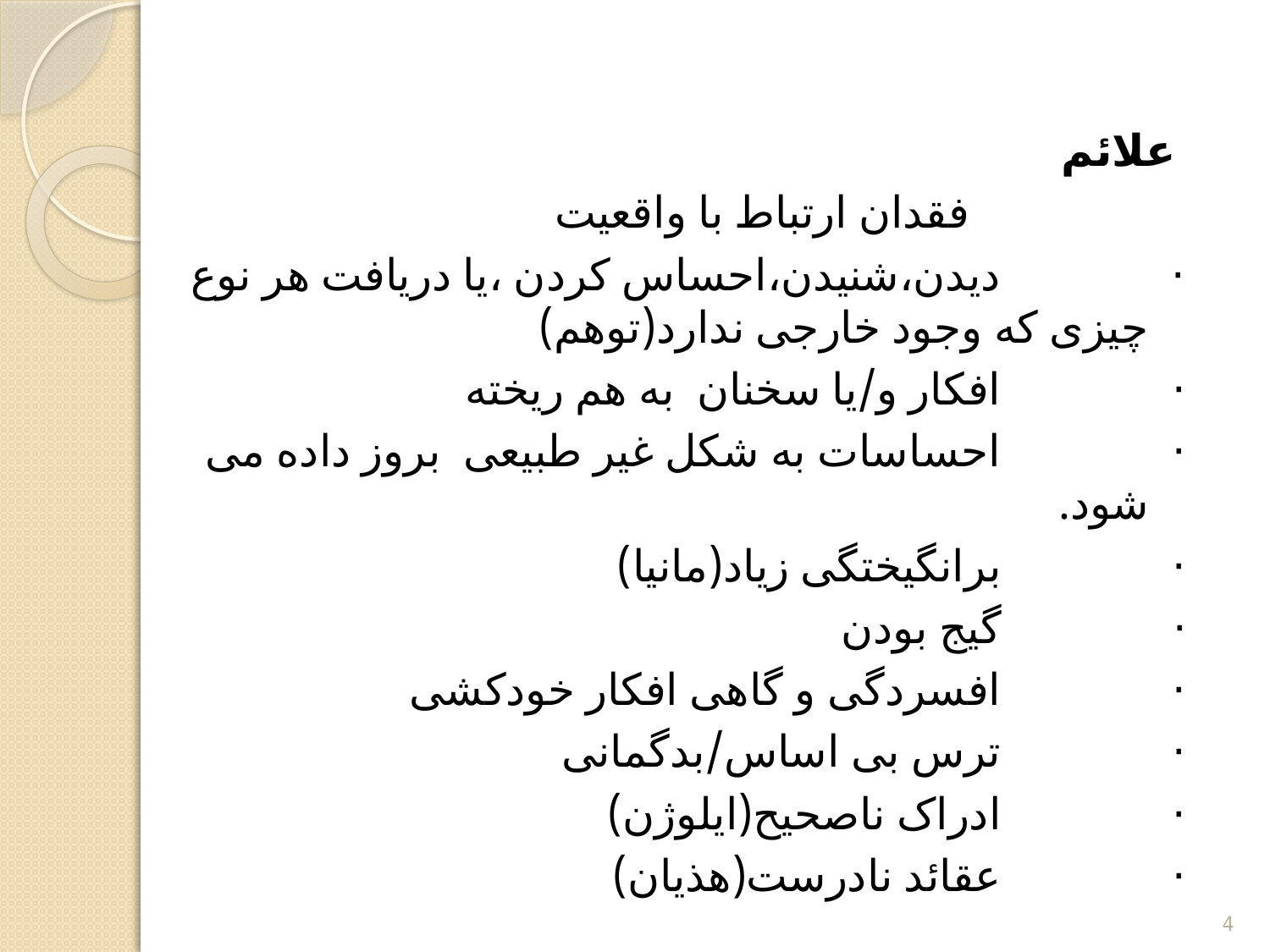

علائم
                   فقدان ارتباط با واقعیت
·               دیدن،شنیدن،احساس کردن ،یا دریافت هر نوع چیزی که وجود خارجی ندارد(توهم)
·               افکار و/یا سخنان  به هم ریخته
·               احساسات به شکل غیر طبیعی  بروز داده می شود.
·               برانگیختگی زیاد(مانیا)
·               گیج بودن
·               افسردگی و گاهی افکار خودکشی
·               ترس بی اساس/بدگمانی
·               ادراک ناصحیح(ایلوژن)
·               عقائد نادرست(هذیان)

4